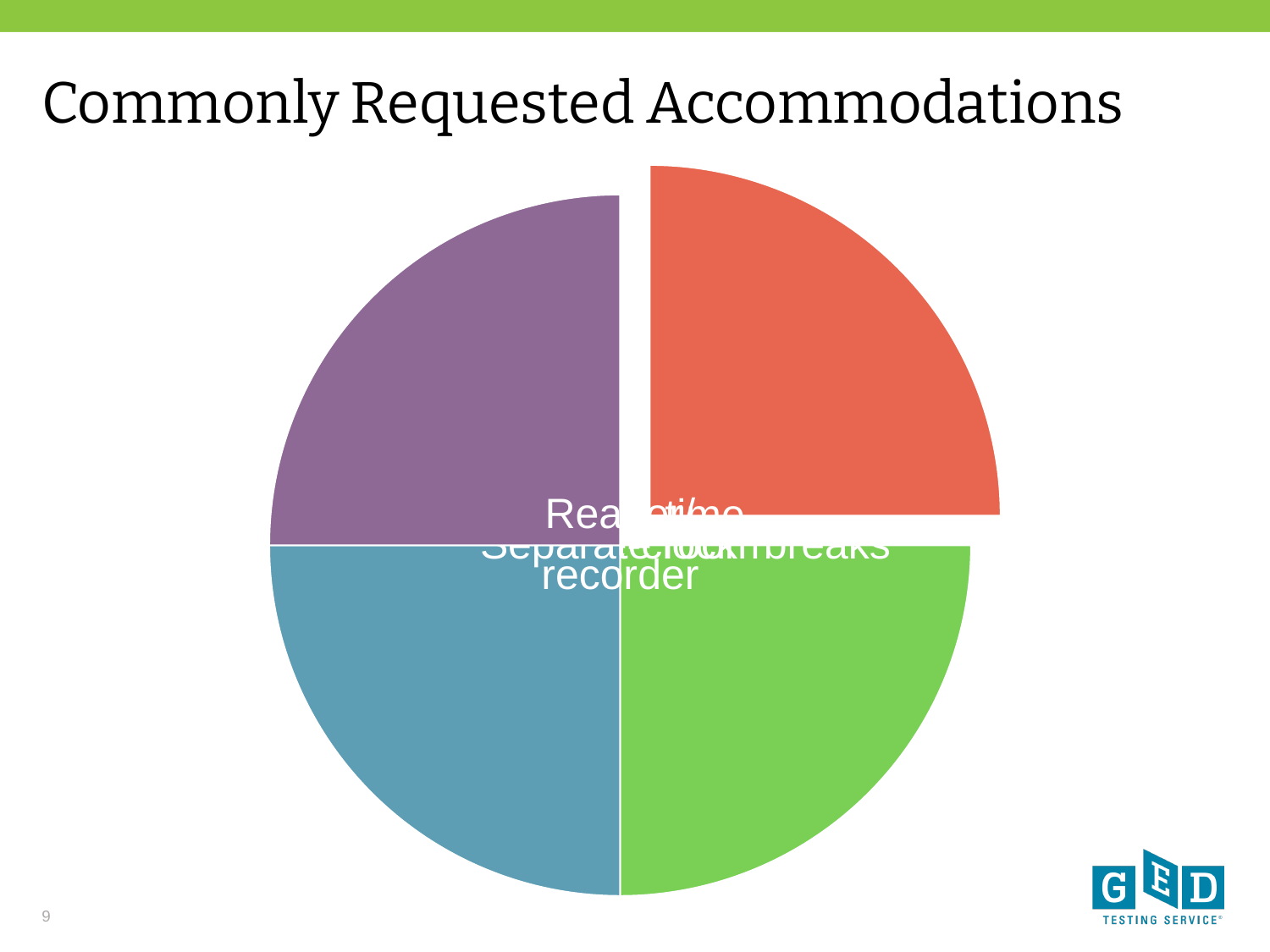

# Commonly Requested Accommodations
Extra time
Extra “stop-the-clock” breaks
Separate room
Reader/
recorder
9